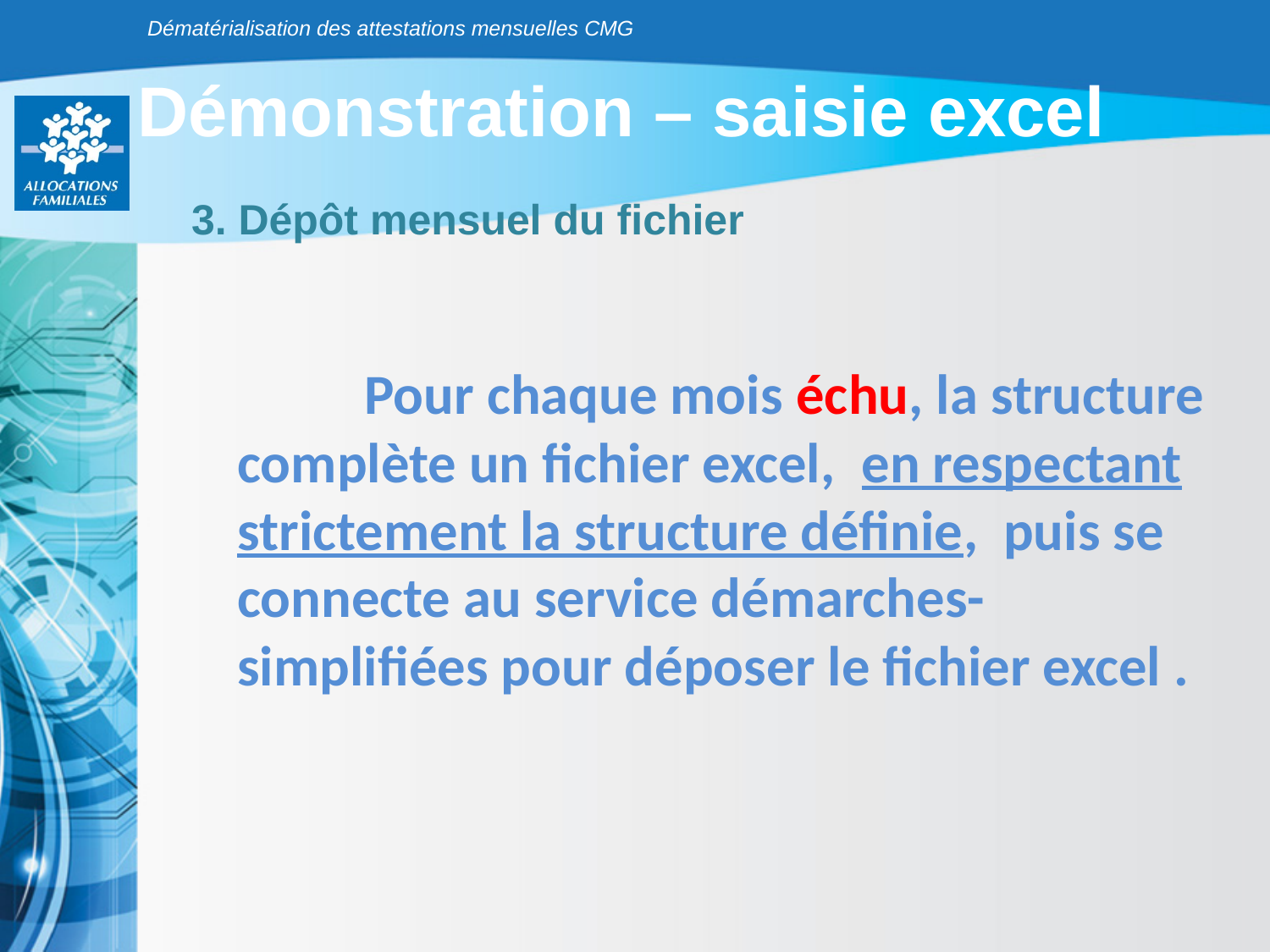

Dématérialisation des attestations mensuelles CMG
Démonstration – saisie excel
3. Dépôt mensuel du fichier
	Pour chaque mois échu, la structure complète un fichier excel,  en respectant strictement la structure définie,  puis se connecte au service démarches-simplifiées pour déposer le fichier excel .